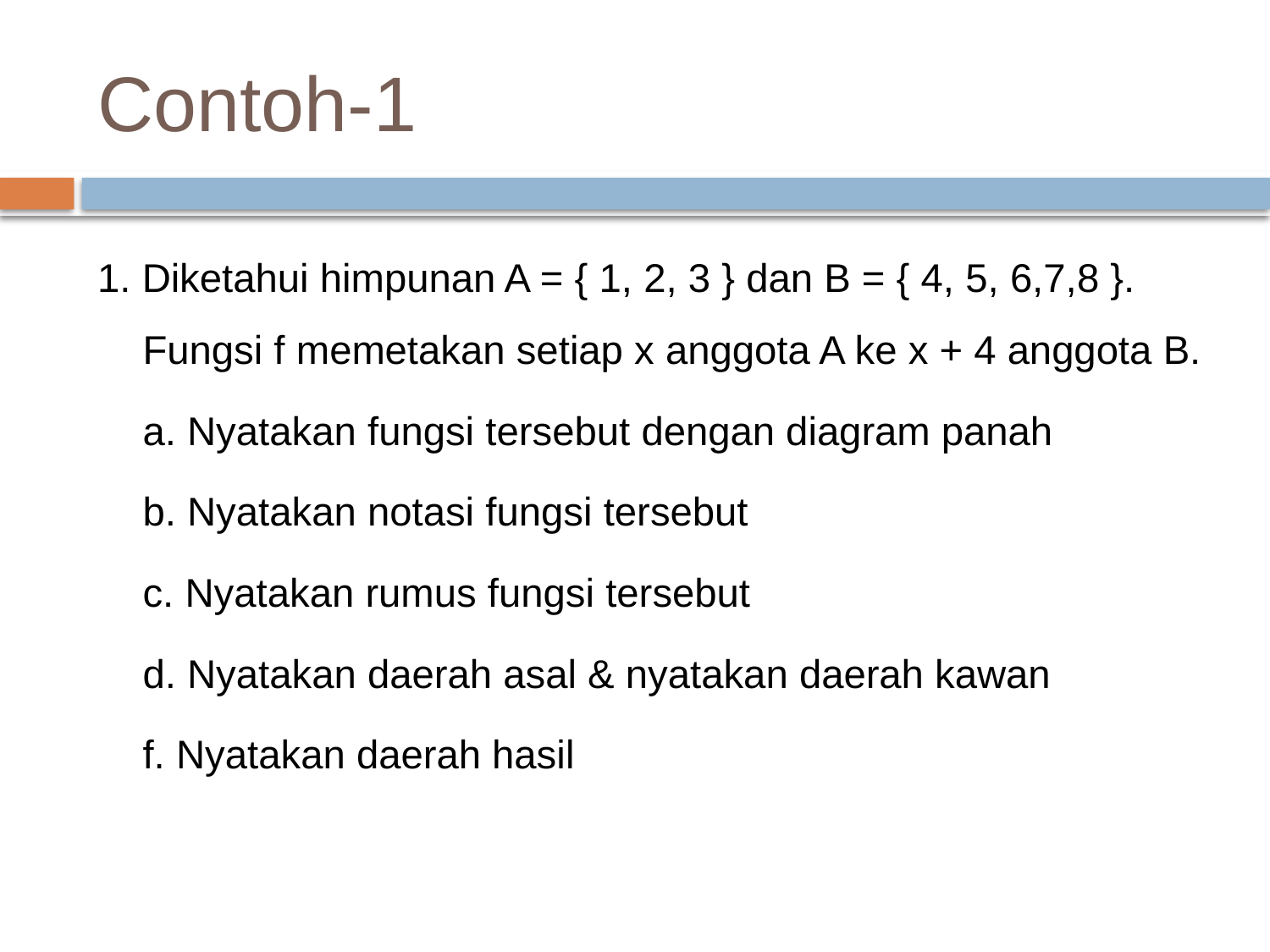

# Contoh-1
1. Diketahui himpunan A = { 1, 2, 3 } dan B = { 4, 5, 6,7,8 }.  Fungsi f memetakan setiap x anggota A ke x + 4 anggota B.
	a. Nyatakan fungsi tersebut dengan diagram panah
	b. Nyatakan notasi fungsi tersebut
	c. Nyatakan rumus fungsi tersebut
	d. Nyatakan daerah asal & nyatakan daerah kawan
	f. Nyatakan daerah hasil